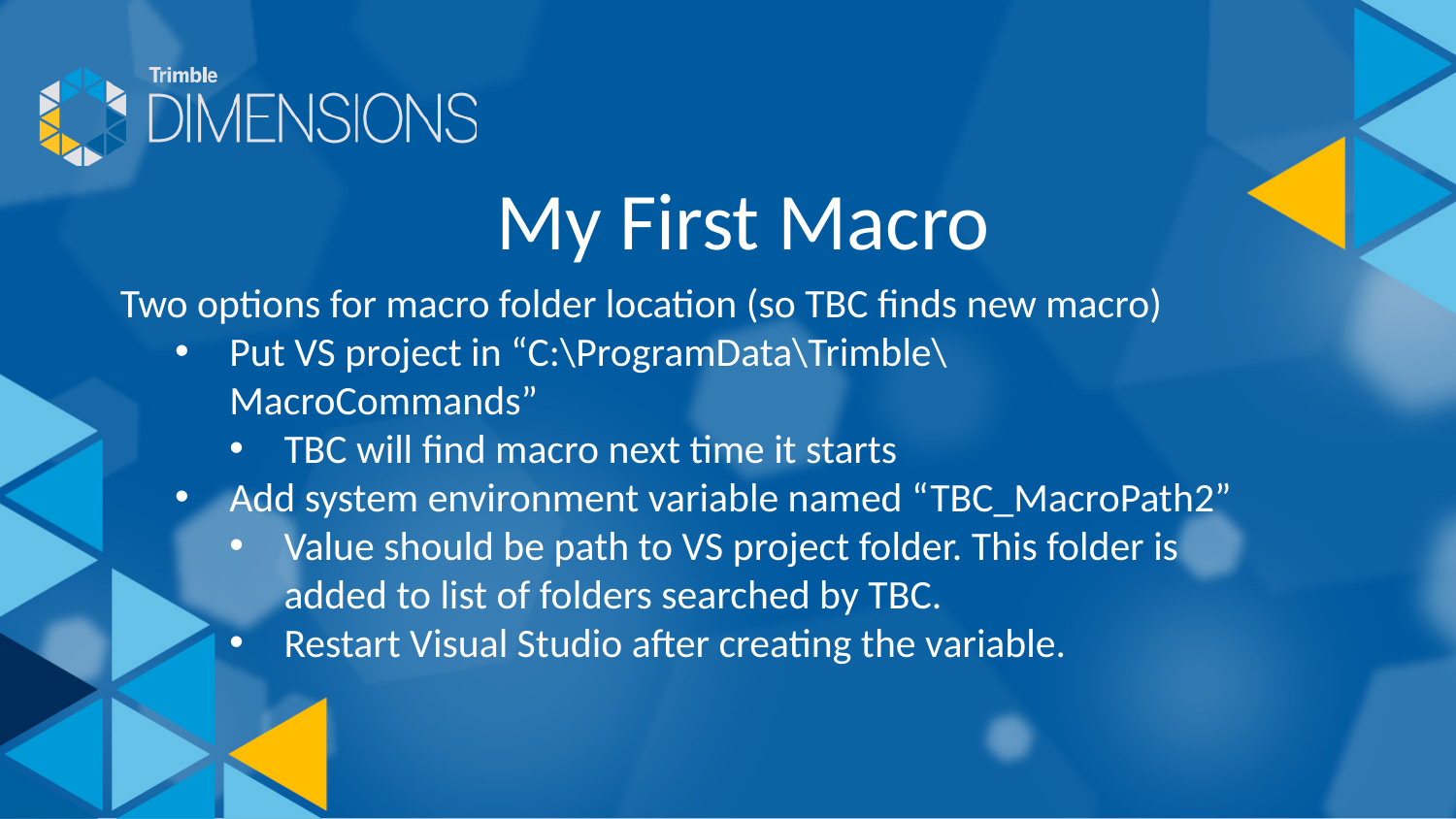

My First Macro
Two options for macro folder location (so TBC finds new macro)
Put VS project in “C:\ProgramData\Trimble\MacroCommands”
TBC will find macro next time it starts
Add system environment variable named “TBC_MacroPath2”
Value should be path to VS project folder. This folder is added to list of folders searched by TBC.
Restart Visual Studio after creating the variable.